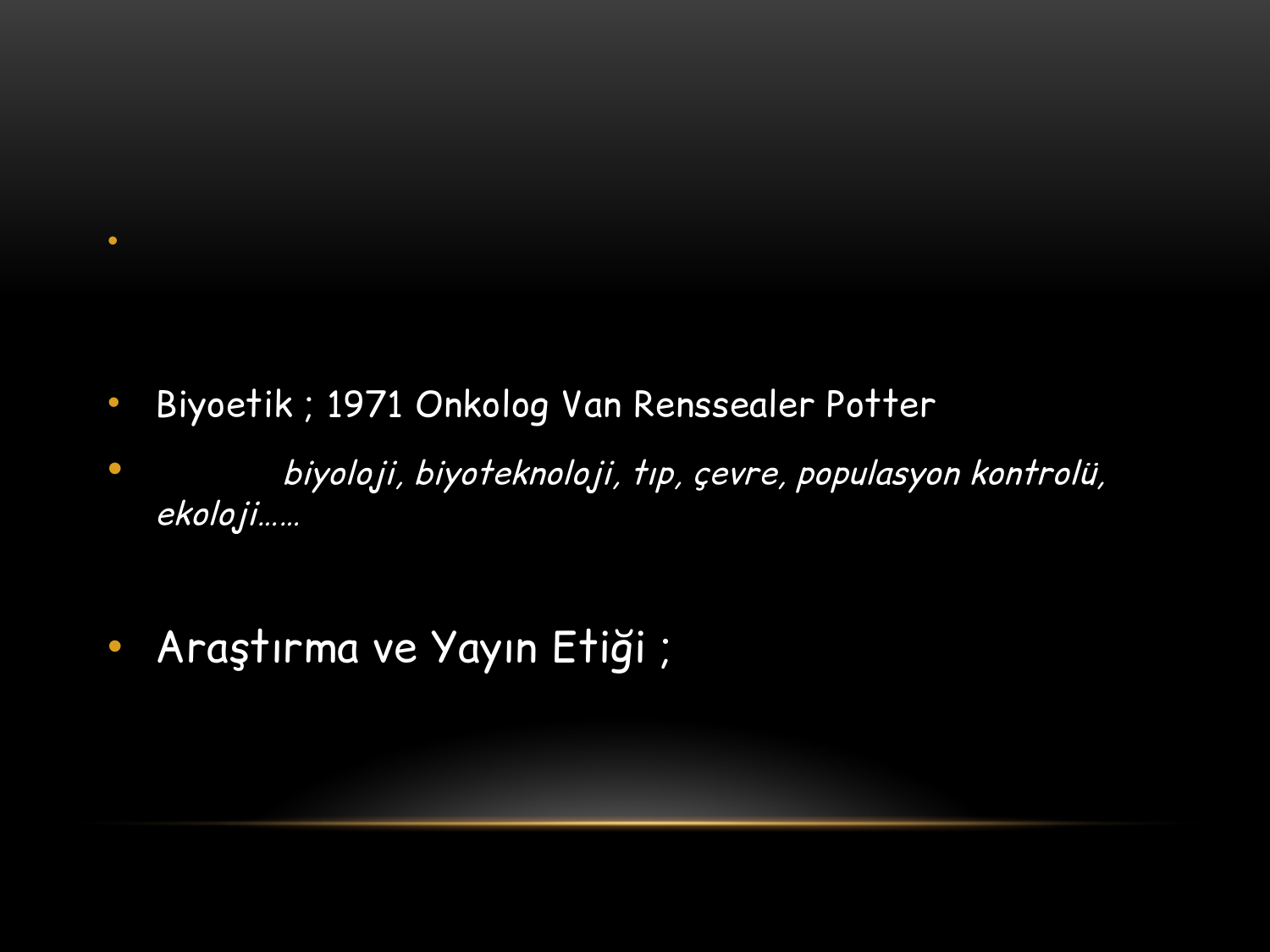

#

Biyoetik ; 1971 Onkolog Van Renssealer Potter
 	biyoloji, biyoteknoloji, tıp, çevre, populasyon kontrolü, 	ekoloji……

Araştırma ve Yayın Etiği ;